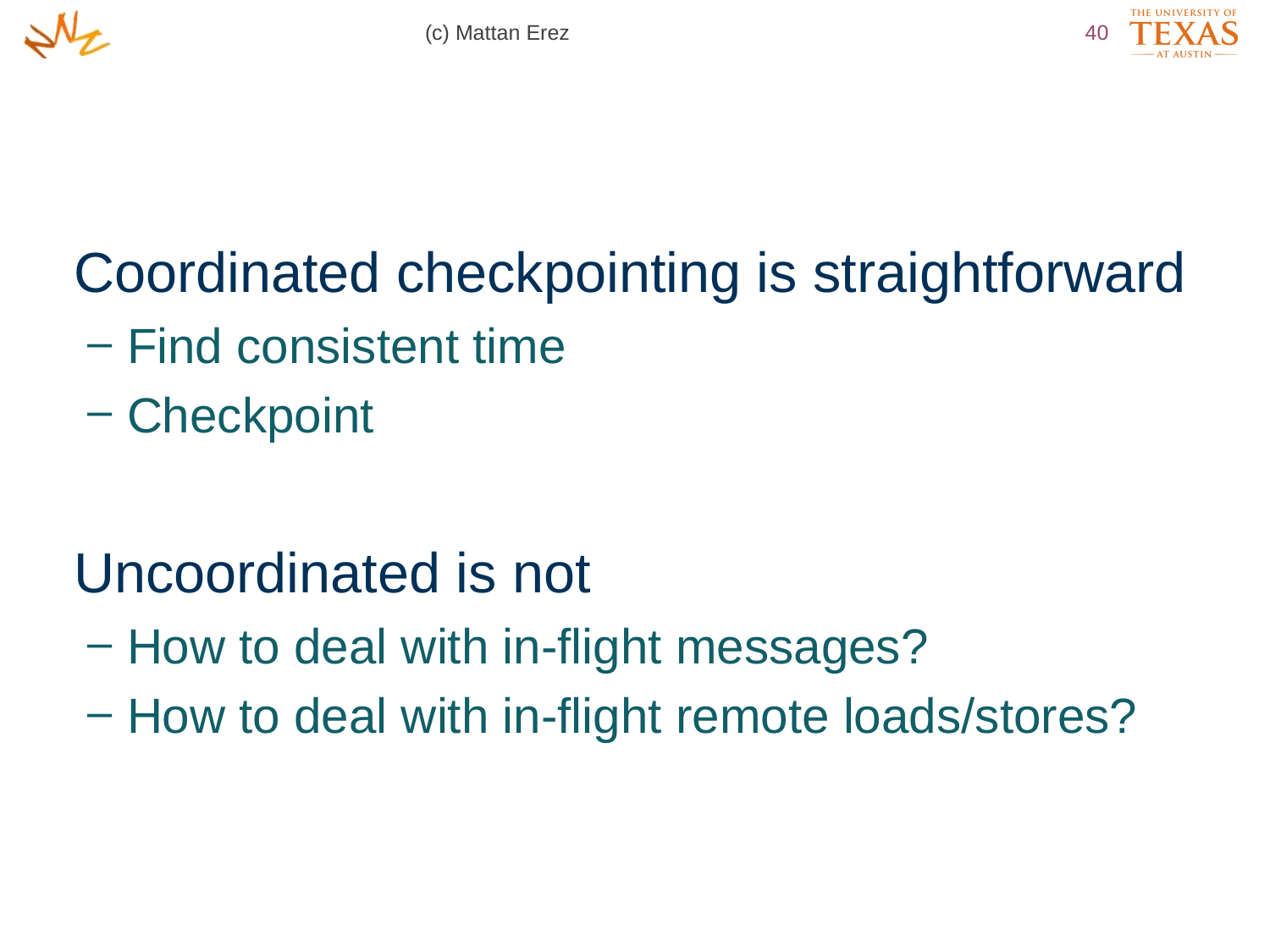

(c) Mattan Erez
40
Coordinated checkpointing is straightforward
Find consistent time
Checkpoint

Uncoordinated is not
How to deal with in-flight messages?
How to deal with in-flight remote loads/stores?